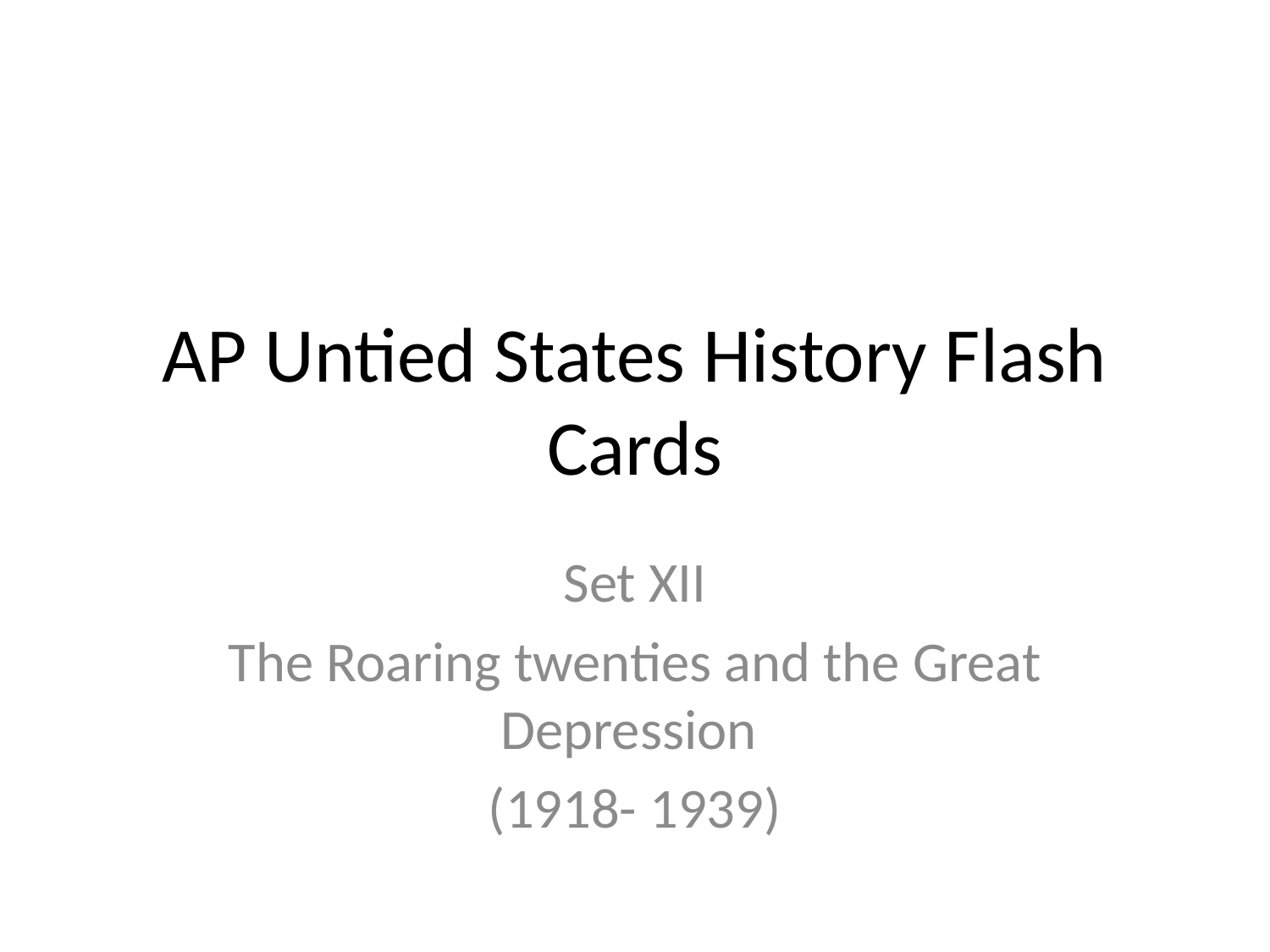

# AP Untied States History Flash Cards
Set XII
The Roaring twenties and the Great Depression
(1918- 1939)